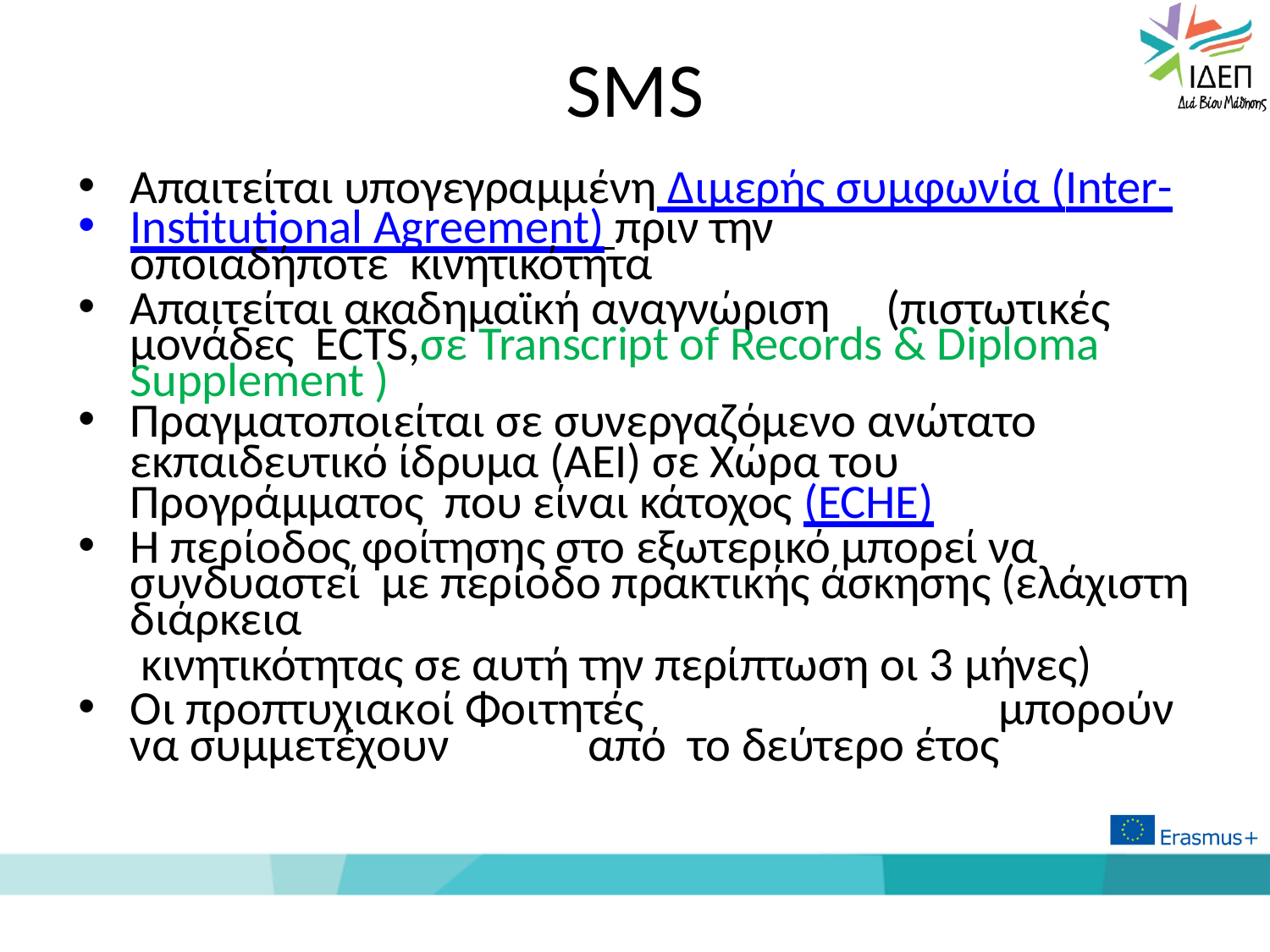

# SMS
Απαιτείται υπογεγραμμένη Διμερής συμφωνία (Inter-
Institutional Agreement) πριν την οποιαδήποτε  κινητικότητα
Απαιτείται ακαδημαϊκή αναγνώριση	(πιστωτικές μονάδες  ECTS,σε Transcript of Records & Diploma Supplement )
Πραγματοποιείται σε συνεργαζόμενο ανώτατο εκπαιδευτικό ίδρυμα (ΑΕΙ) σε Χώρα του Προγράμματος  που είναι κάτοχος (ECHE)
Η περίοδος φοίτησης στο εξωτερικό μπορεί να συνδυαστεί  με περίοδο πρακτικής άσκησης (ελάχιστη διάρκεια
      κινητικότητας σε αυτή την περίπτωση οι 3 μήνες)
Οι προπτυχιακοί Φοιτητές	μπορούν να συμμετέχουν	από  το δεύτερο έτος